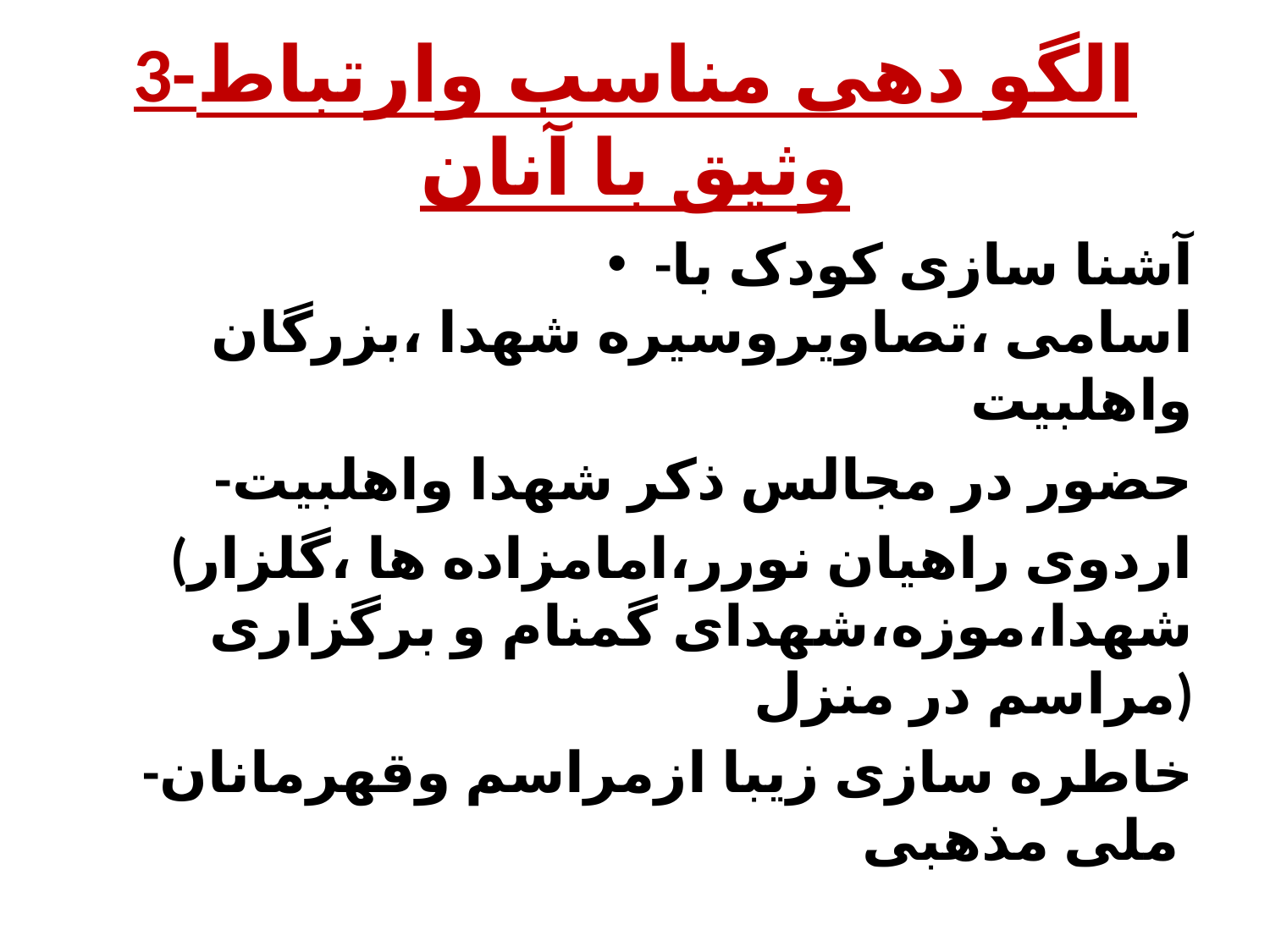

# 3-الگو دهی مناسب وارتباط وثیق با آنان
-آشنا سازی کودک با اسامی ،تصاویروسیره شهدا ،بزرگان واهلبیت
-حضور در مجالس ذکر شهدا واهلبیت
(اردوی راهیان نورر،امامزاده ها ،گلزار شهدا،موزه،شهدای گمنام و برگزاری مراسم در منزل)
-خاطره سازی زیبا ازمراسم وقهرمانان ملی مذهبی